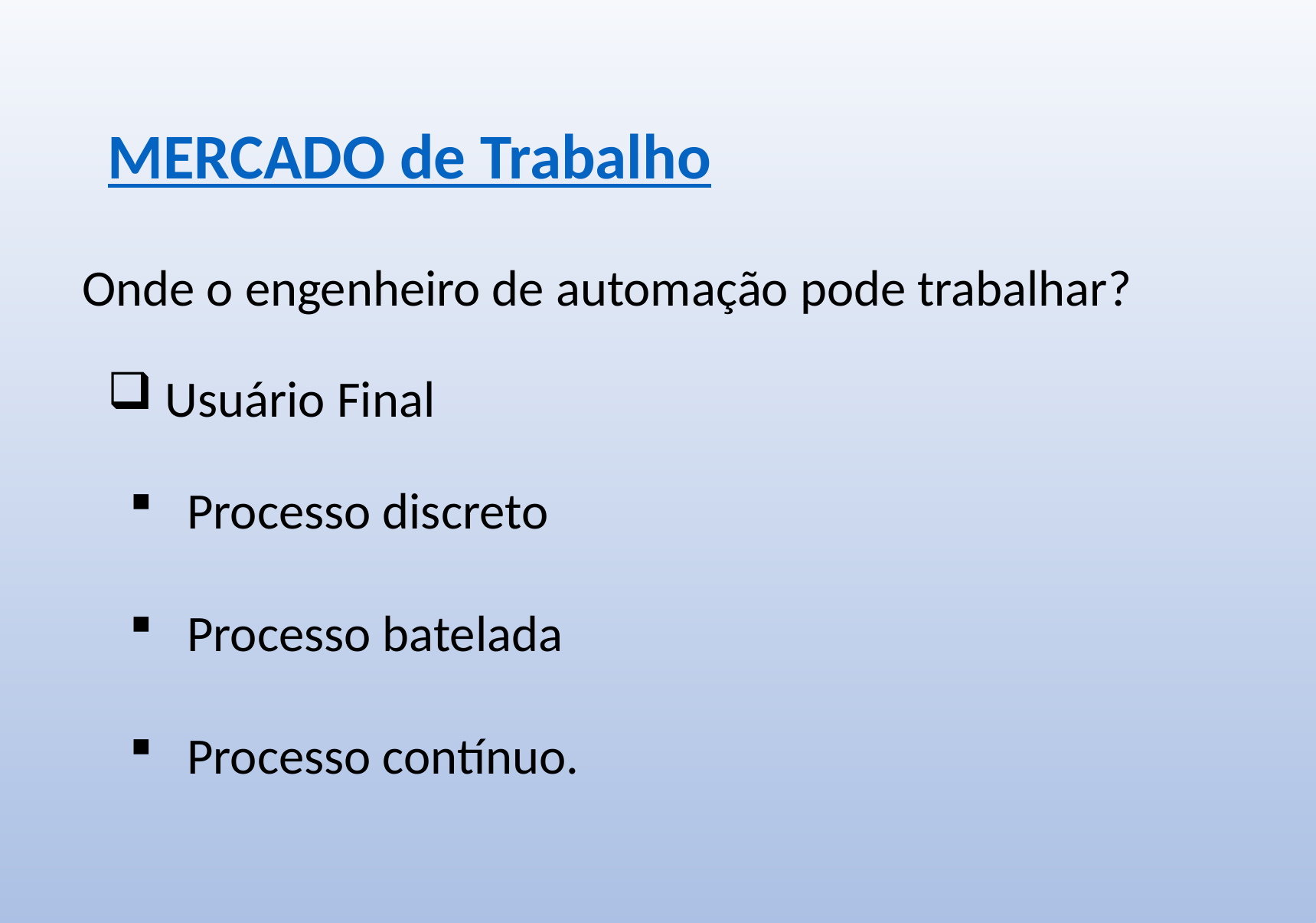

MERCADO de Trabalho

Onde o engenheiro de automação pode trabalhar?
Usuário Final
Processo discreto

Processo batelada

Processo contínuo.